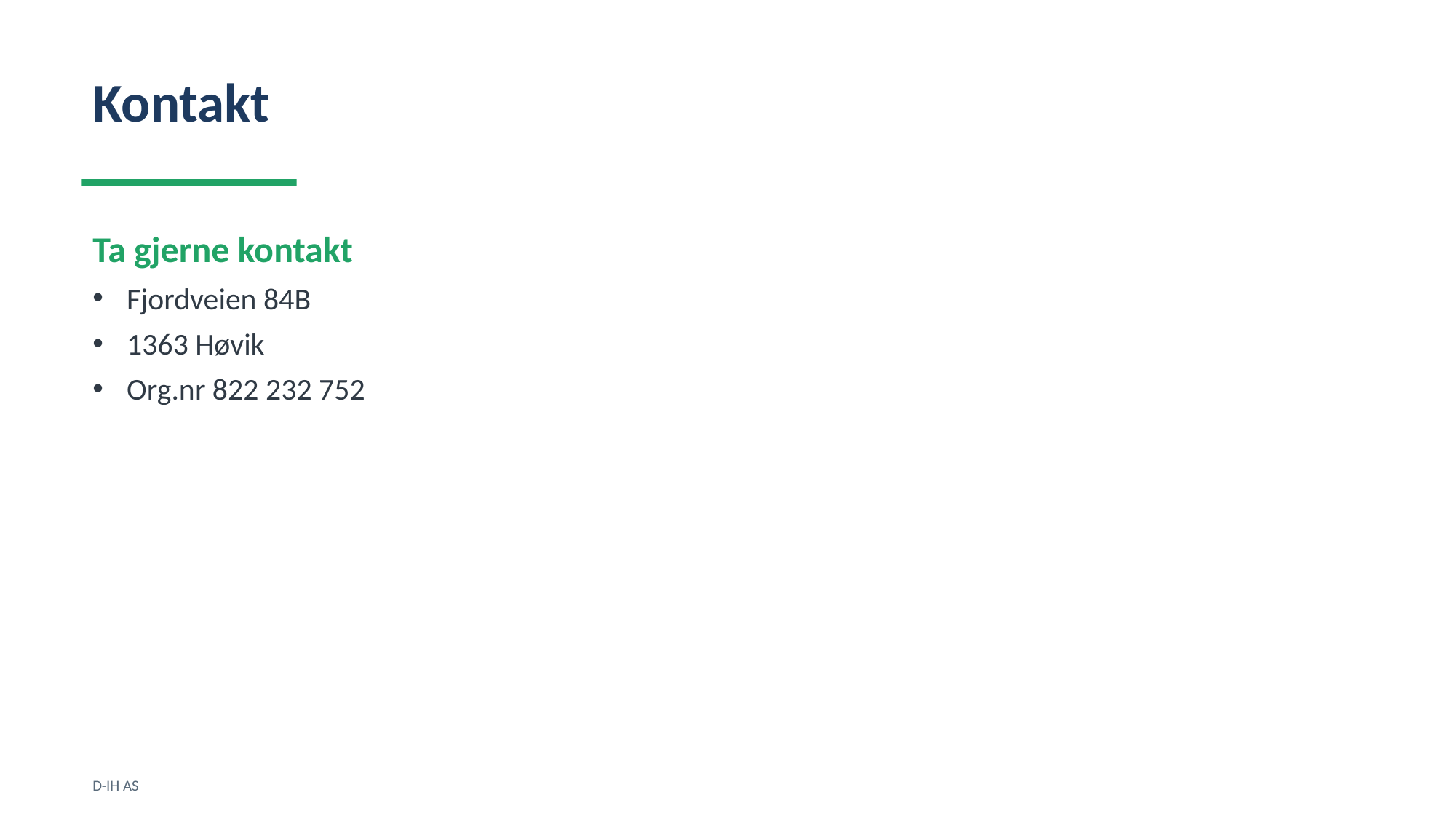

Kontakt

Ta gjerne kontakt
Fjordveien 84B
1363 Høvik
Org.nr 822 232 752
D-IH AS